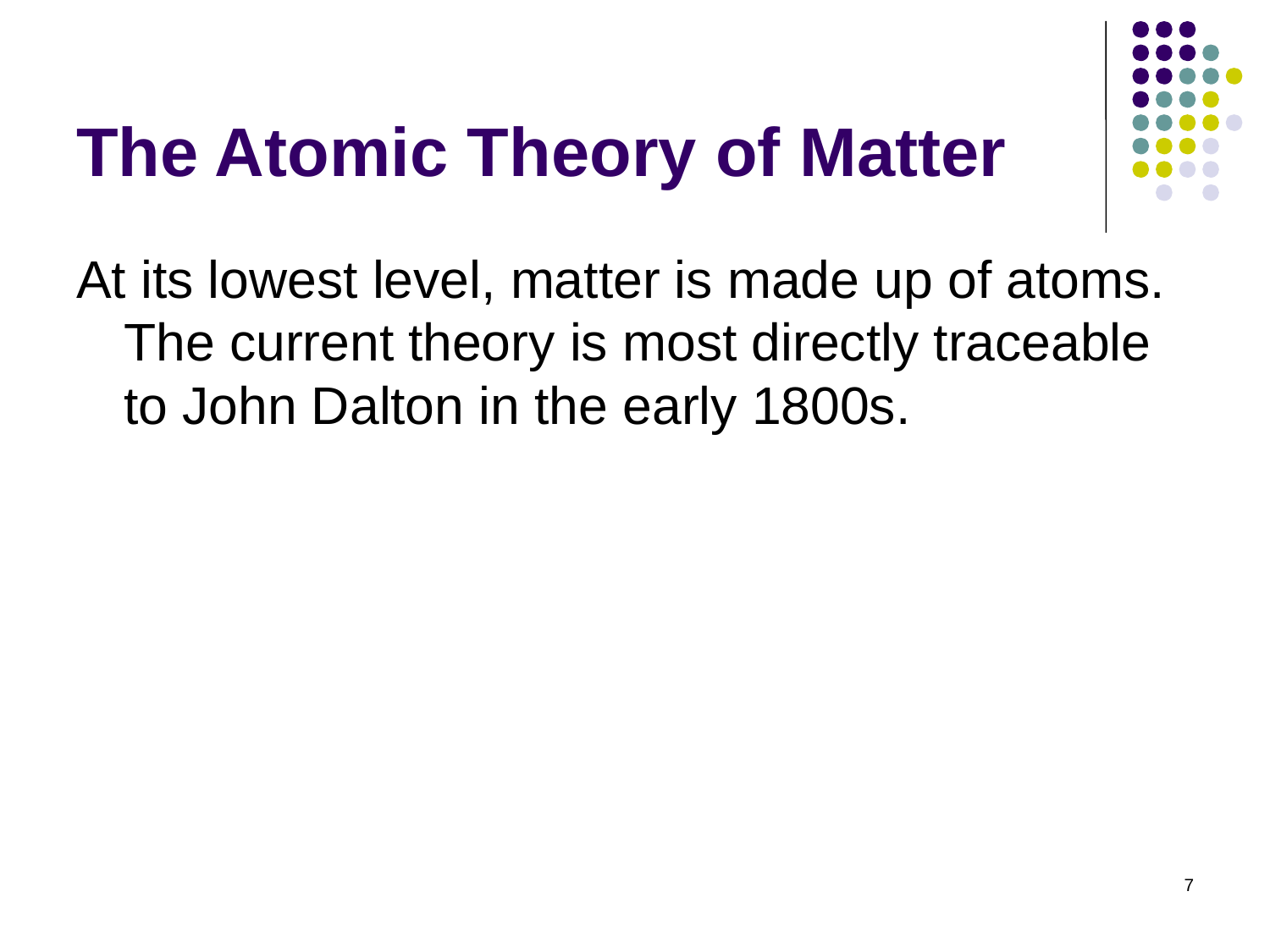

# The Atomic Theory of Matter
At its lowest level, matter is made up of atoms.  The current theory is most directly traceable to John Dalton in the early 1800s.
7